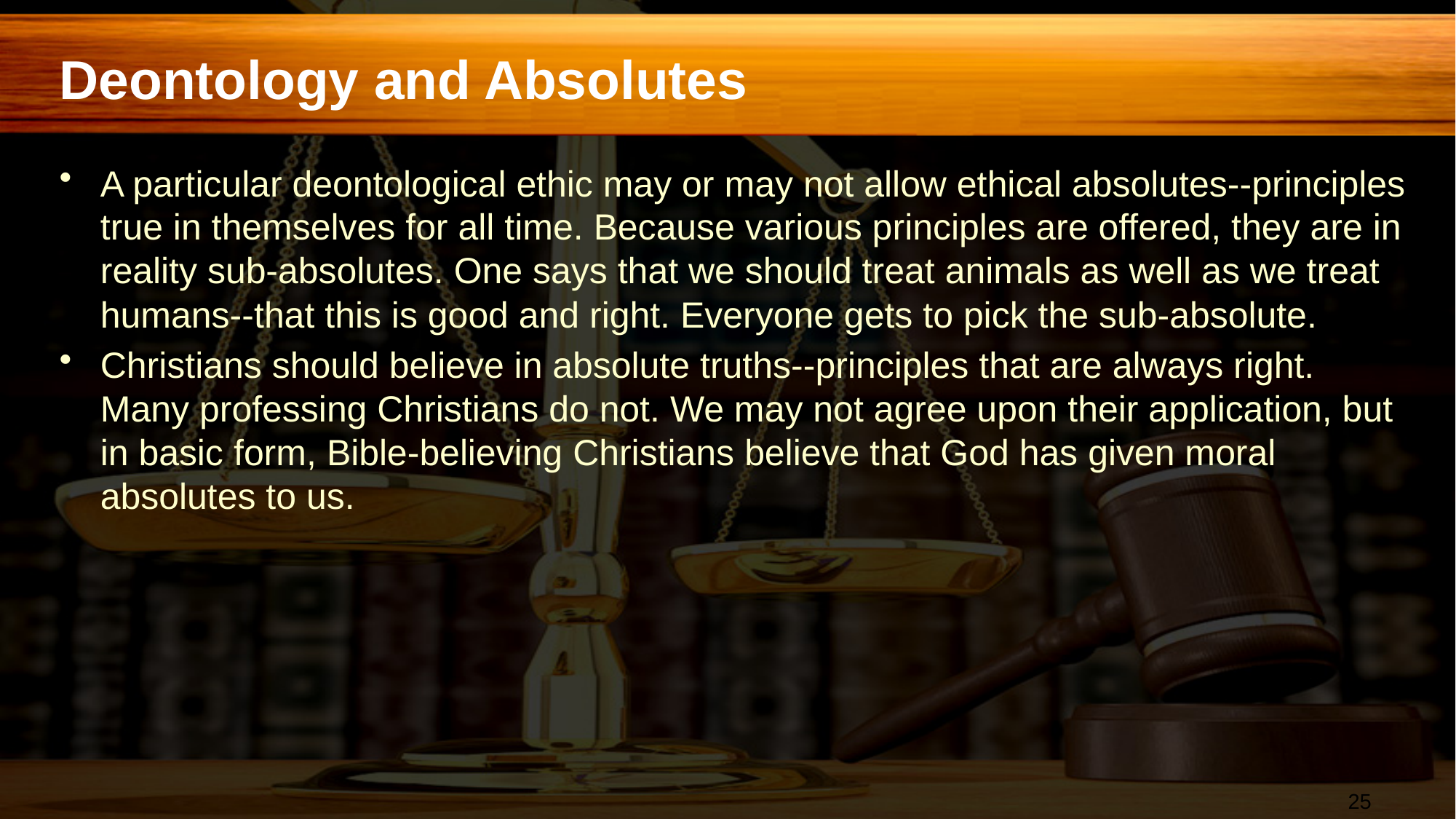

# Deontology and Absolutes
A particular deontological ethic may or may not allow ethical absolutes--principles true in themselves for all time. Because various principles are offered, they are in reality sub-absolutes. One says that we should treat animals as well as we treat humans--that this is good and right. Everyone gets to pick the sub-absolute.
Christians should believe in absolute truths--principles that are always right. Many professing Christians do not. We may not agree upon their application, but in basic form, Bible-believing Christians believe that God has given moral absolutes to us.
25